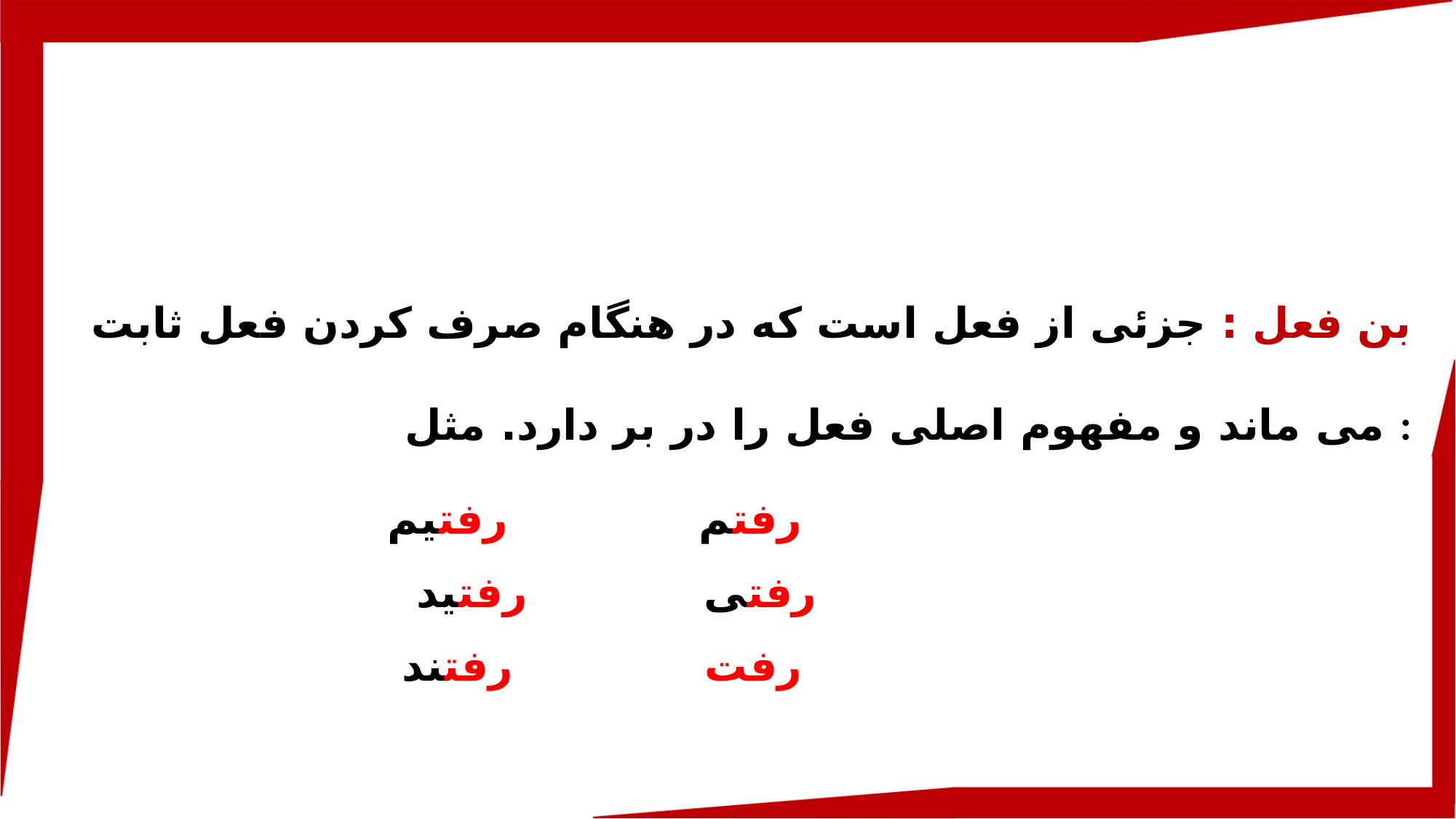

بن فعل : جزئی از فعل است که در هنگام صرف کردن فعل ثابت می ماند و مفهوم اصلی فعل را در بر دارد. مثل :
 رفتم             رفتیم
 رفتی            رفتید
  رفت             رفتند